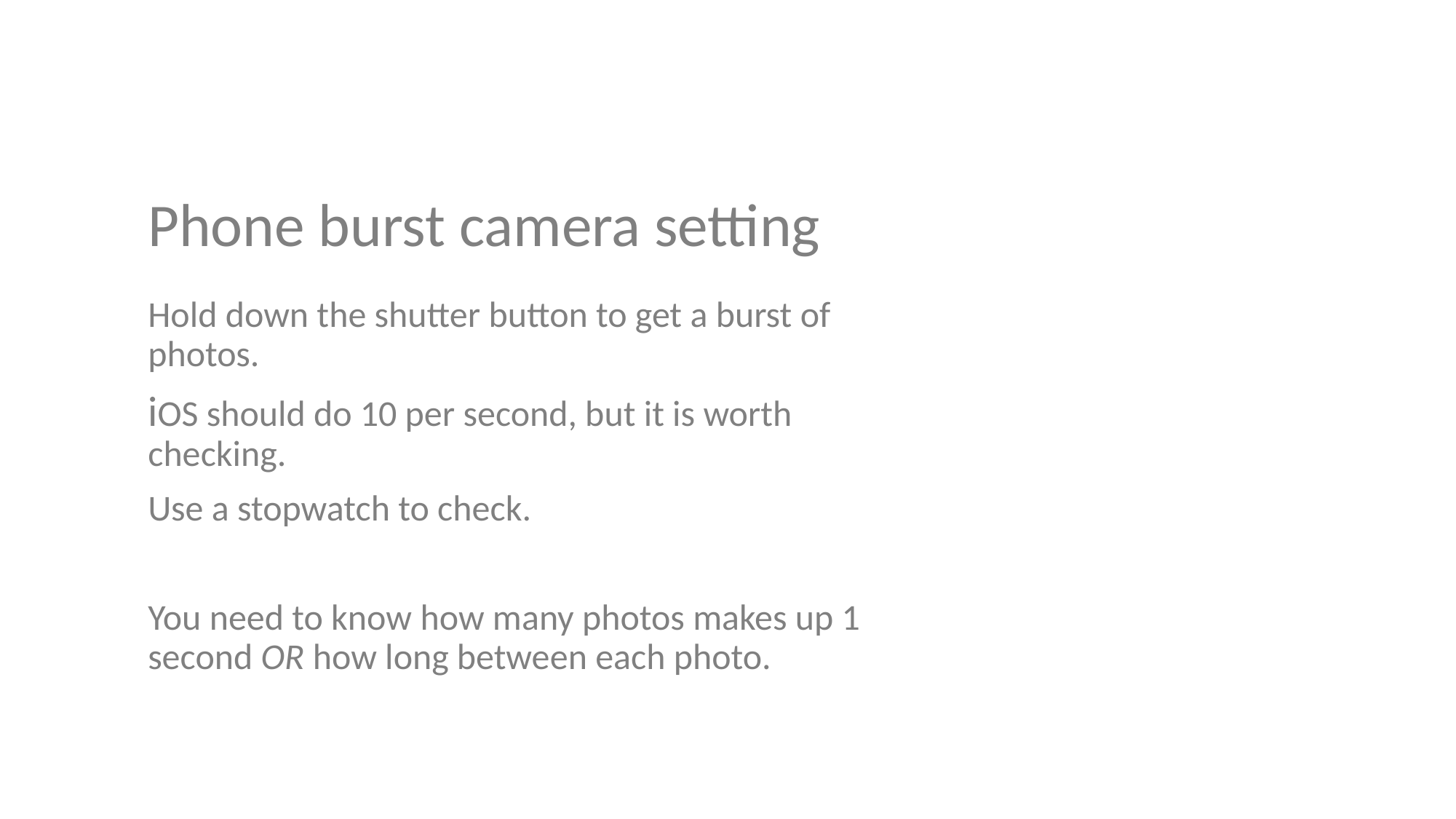

# Phone burst camera setting
Hold down the shutter button to get a burst of photos.
iOS should do 10 per second, but it is worth checking.
Use a stopwatch to check.

You need to know how many photos makes up 1 second OR how long between each photo.